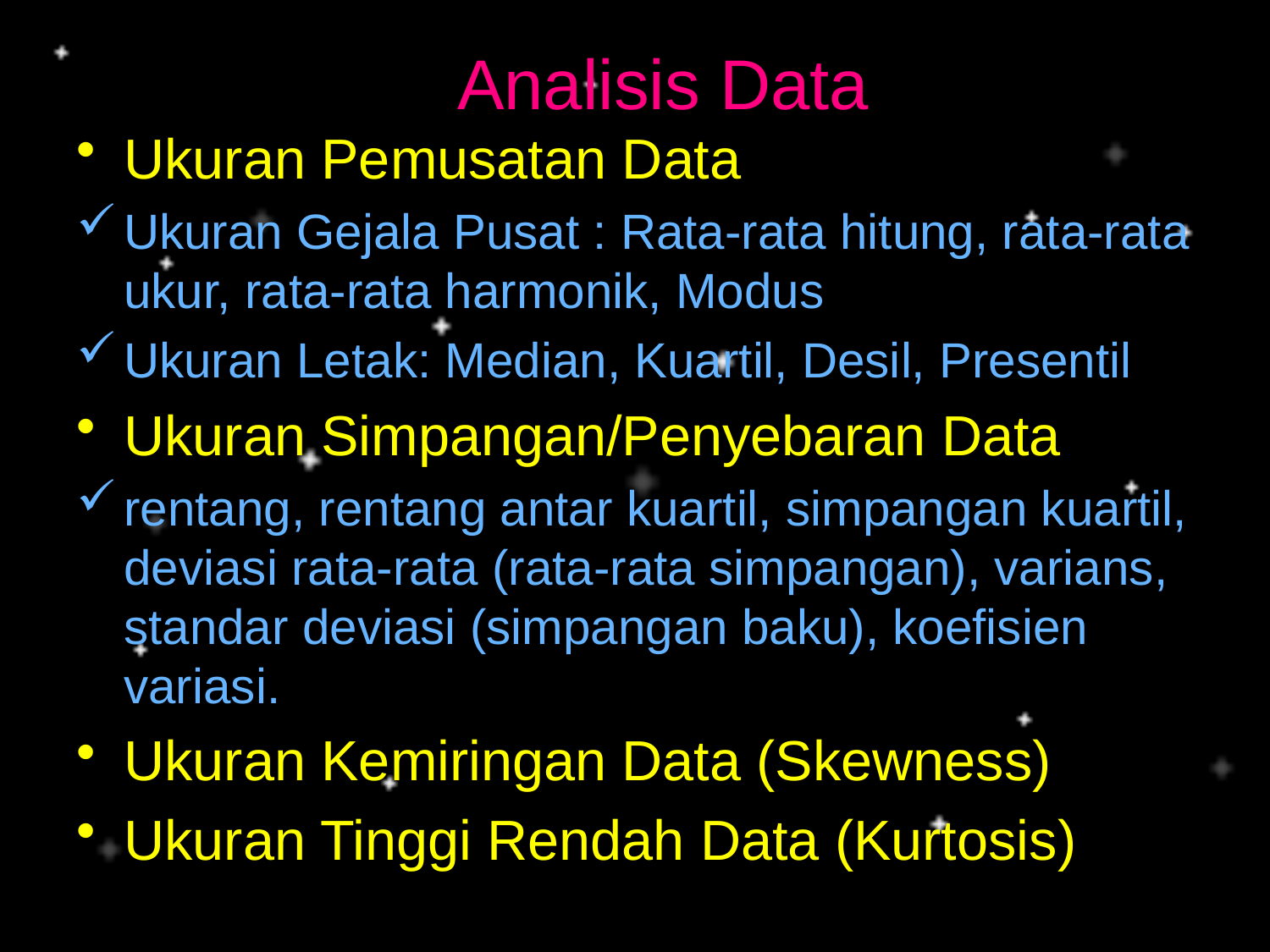

# Analisis Data
Ukuran Pemusatan Data
Ukuran Gejala Pusat : Rata-rata hitung, rata-rata ukur, rata-rata harmonik, Modus
Ukuran Letak: Median, Kuartil, Desil, Presentil
Ukuran Simpangan/Penyebaran Data
rentang, rentang antar kuartil, simpangan kuartil, deviasi rata-rata (rata-rata simpangan), varians, standar deviasi (simpangan baku), koefisien variasi.
Ukuran Kemiringan Data (Skewness)
Ukuran Tinggi Rendah Data (Kurtosis)